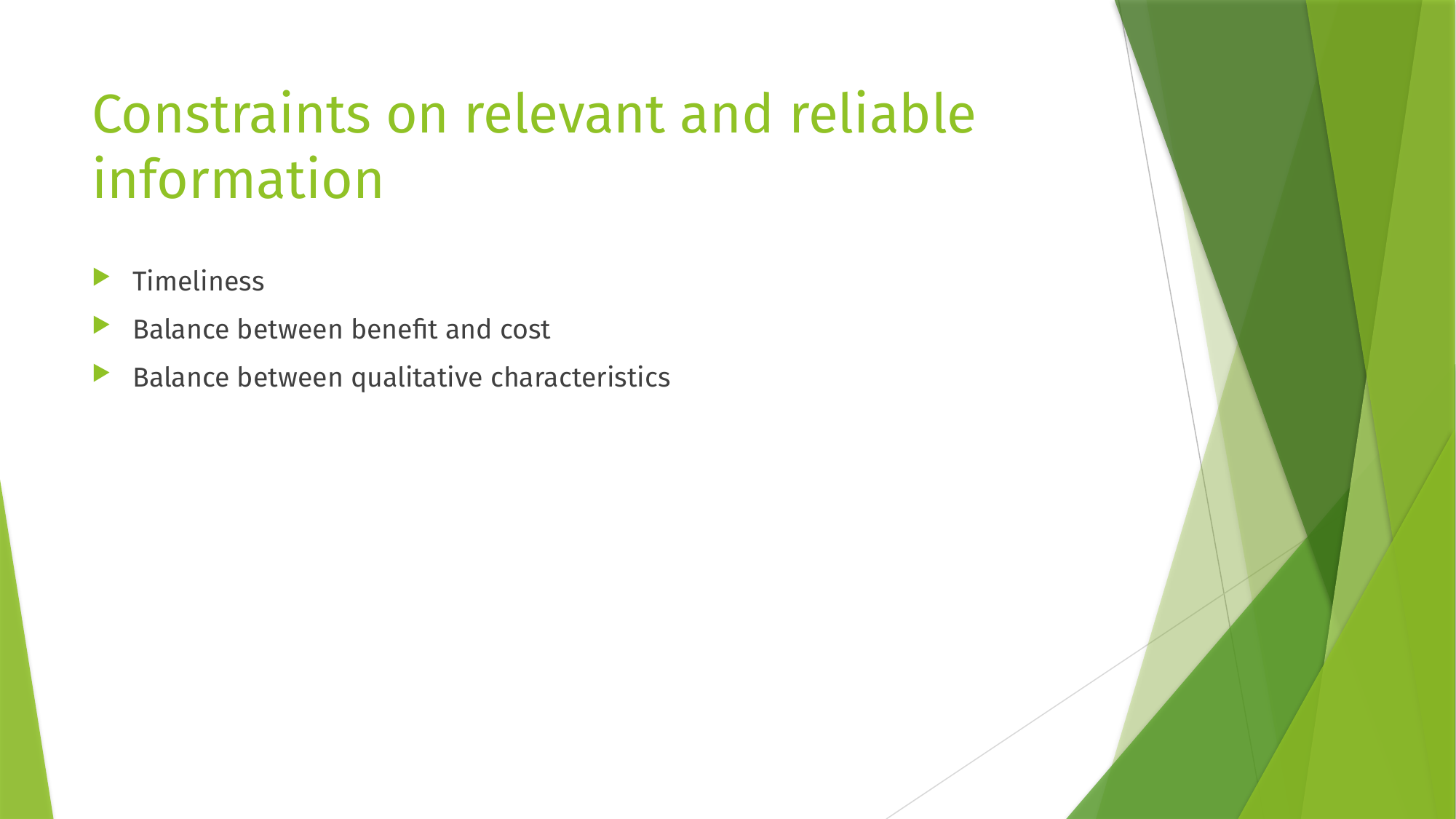

# Constraints on relevant and reliable information
Timeliness
Balance between benefit and cost
Balance between qualitative characteristics